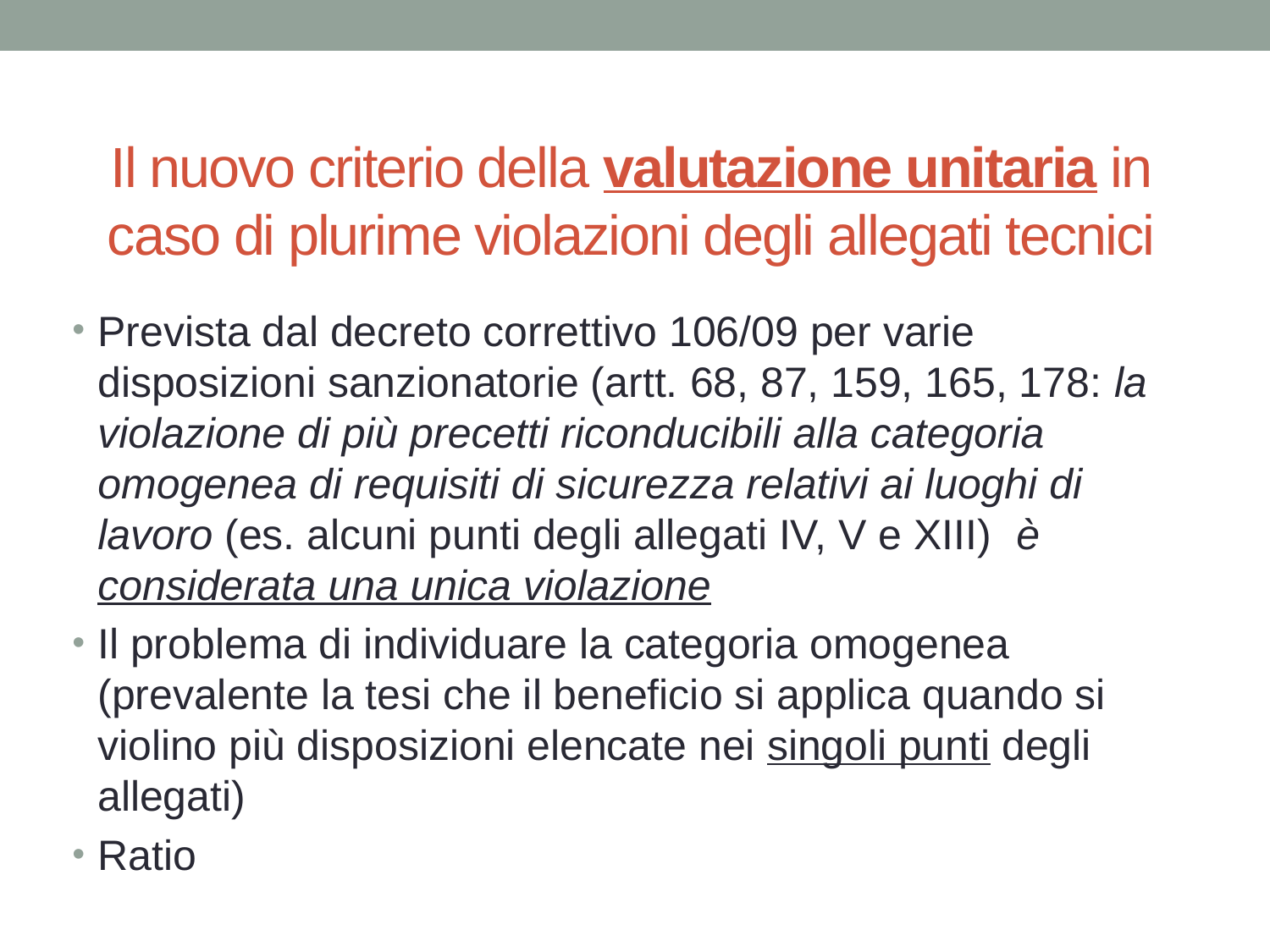

# Il nuovo criterio della valutazione unitaria in caso di plurime violazioni degli allegati tecnici
Prevista dal decreto correttivo 106/09 per varie disposizioni sanzionatorie (artt. 68, 87, 159, 165, 178: la violazione di più precetti riconducibili alla categoria omogenea di requisiti di sicurezza relativi ai luoghi di lavoro (es. alcuni punti degli allegati IV, V e XIII)  è considerata una unica violazione
Il problema di individuare la categoria omogenea (prevalente la tesi che il beneficio si applica quando si violino più disposizioni elencate nei singoli punti degli allegati)
Ratio